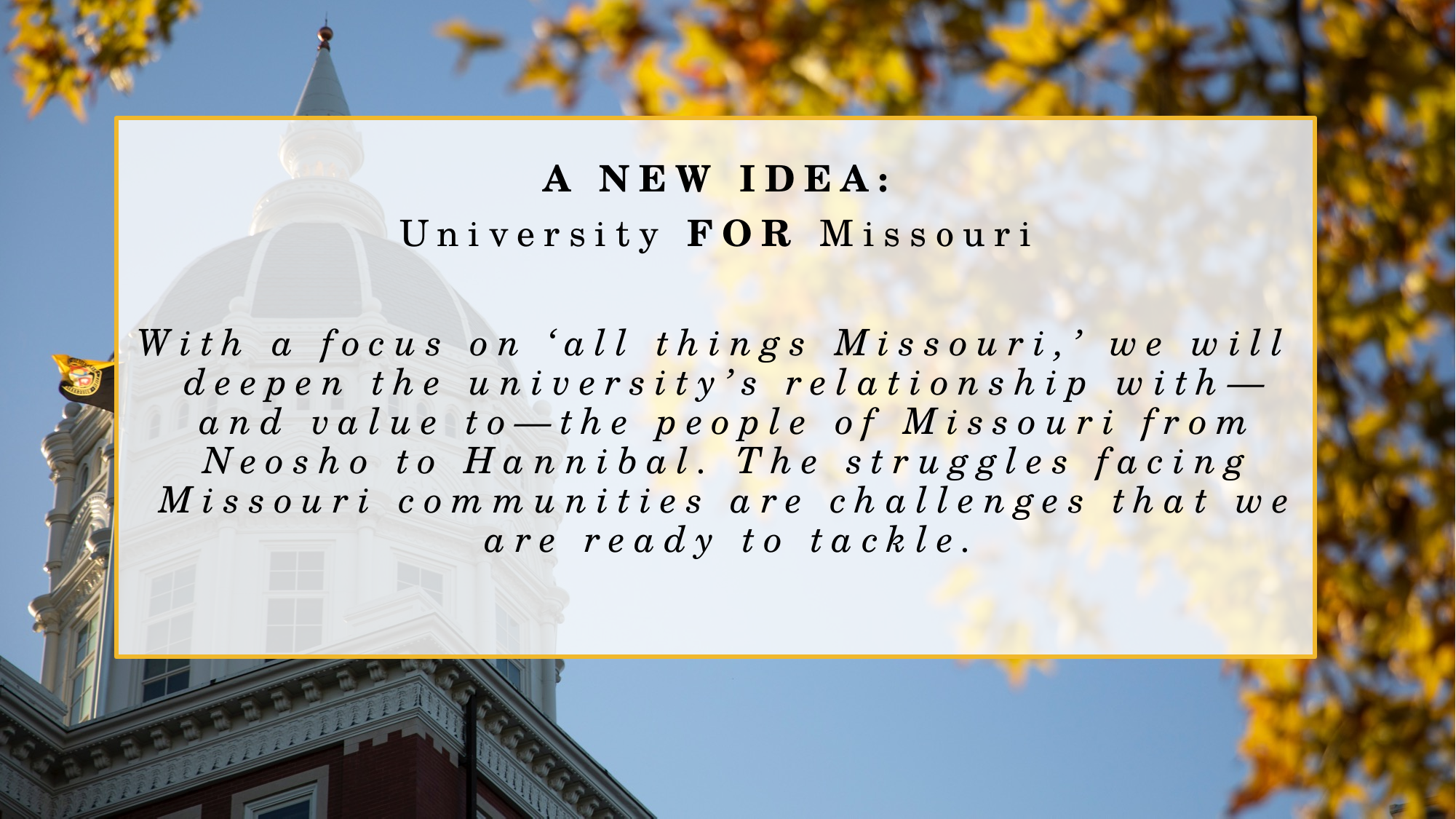

A NEW IDEA:
University FOR Missouri

With a focus on ‘all things Missouri,’ we will deepen the university’s relationship with—and value to—the people of Missouri from Neosho to Hannibal. The struggles facing Missouri communities are challenges that we are ready to tackle.